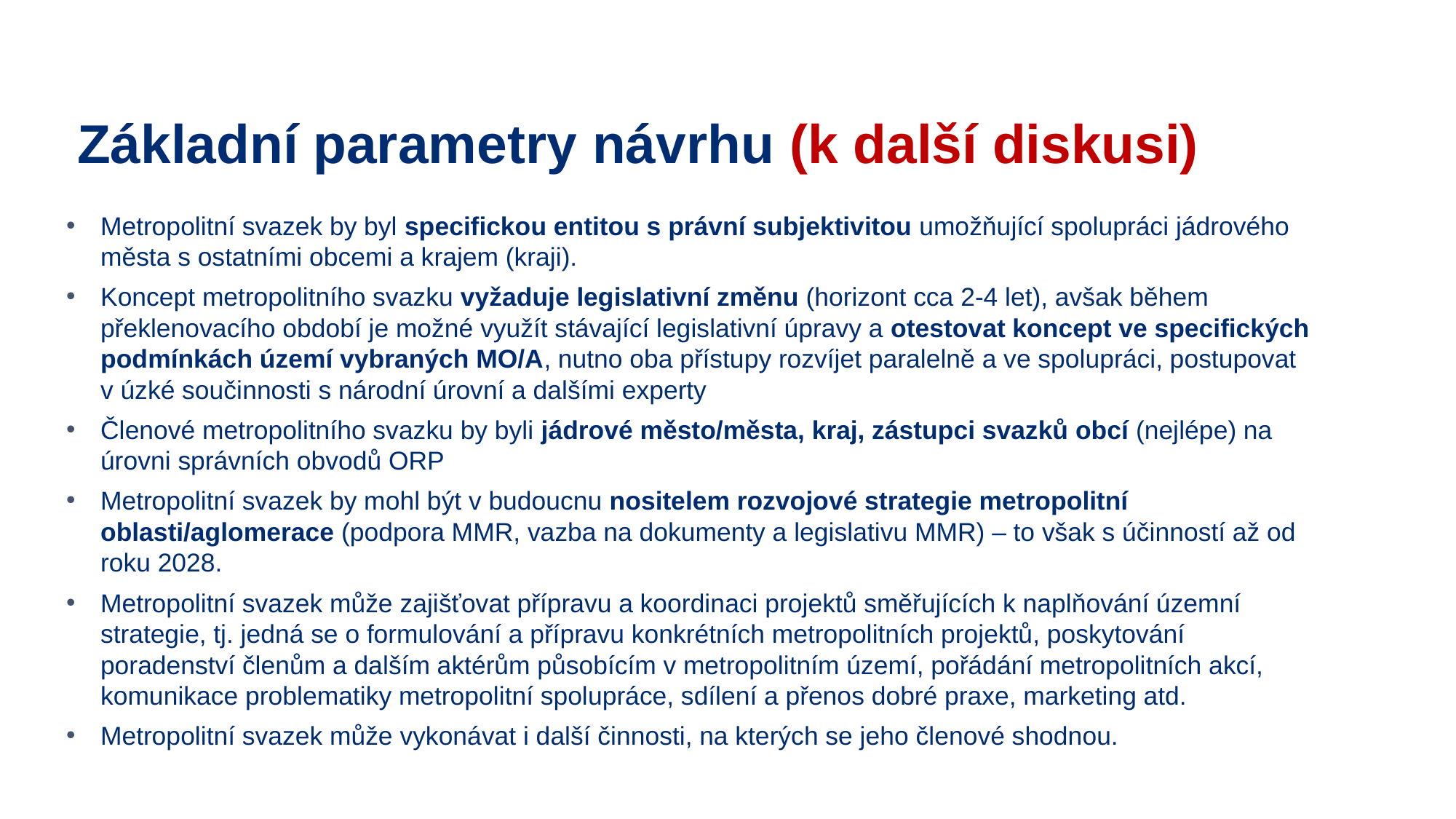

Základní parametry návrhu (k další diskusi)
Metropolitní svazek by byl specifickou entitou s právní subjektivitou umožňující spolupráci jádrového města s ostatními obcemi a krajem (kraji).
Koncept metropolitního svazku vyžaduje legislativní změnu (horizont cca 2-4 let), avšak během překlenovacího období je možné využít stávající legislativní úpravy a otestovat koncept ve specifických podmínkách území vybraných MO/A, nutno oba přístupy rozvíjet paralelně a ve spolupráci, postupovat v úzké součinnosti s národní úrovní a dalšími experty
Členové metropolitního svazku by byli jádrové město/města, kraj, zástupci svazků obcí (nejlépe) na úrovni správních obvodů ORP
Metropolitní svazek by mohl být v budoucnu nositelem rozvojové strategie metropolitní oblasti/aglomerace (podpora MMR, vazba na dokumenty a legislativu MMR) – to však s účinností až od roku 2028.
Metropolitní svazek může zajišťovat přípravu a koordinaci projektů směřujících k naplňování územní strategie, tj. jedná se o formulování a přípravu konkrétních metropolitních projektů, poskytování poradenství členům a dalším aktérům působícím v metropolitním území, pořádání metropolitních akcí, komunikace problematiky metropolitní spolupráce, sdílení a přenos dobré praxe, marketing atd.
Metropolitní svazek může vykonávat i další činnosti, na kterých se jeho členové shodnou.